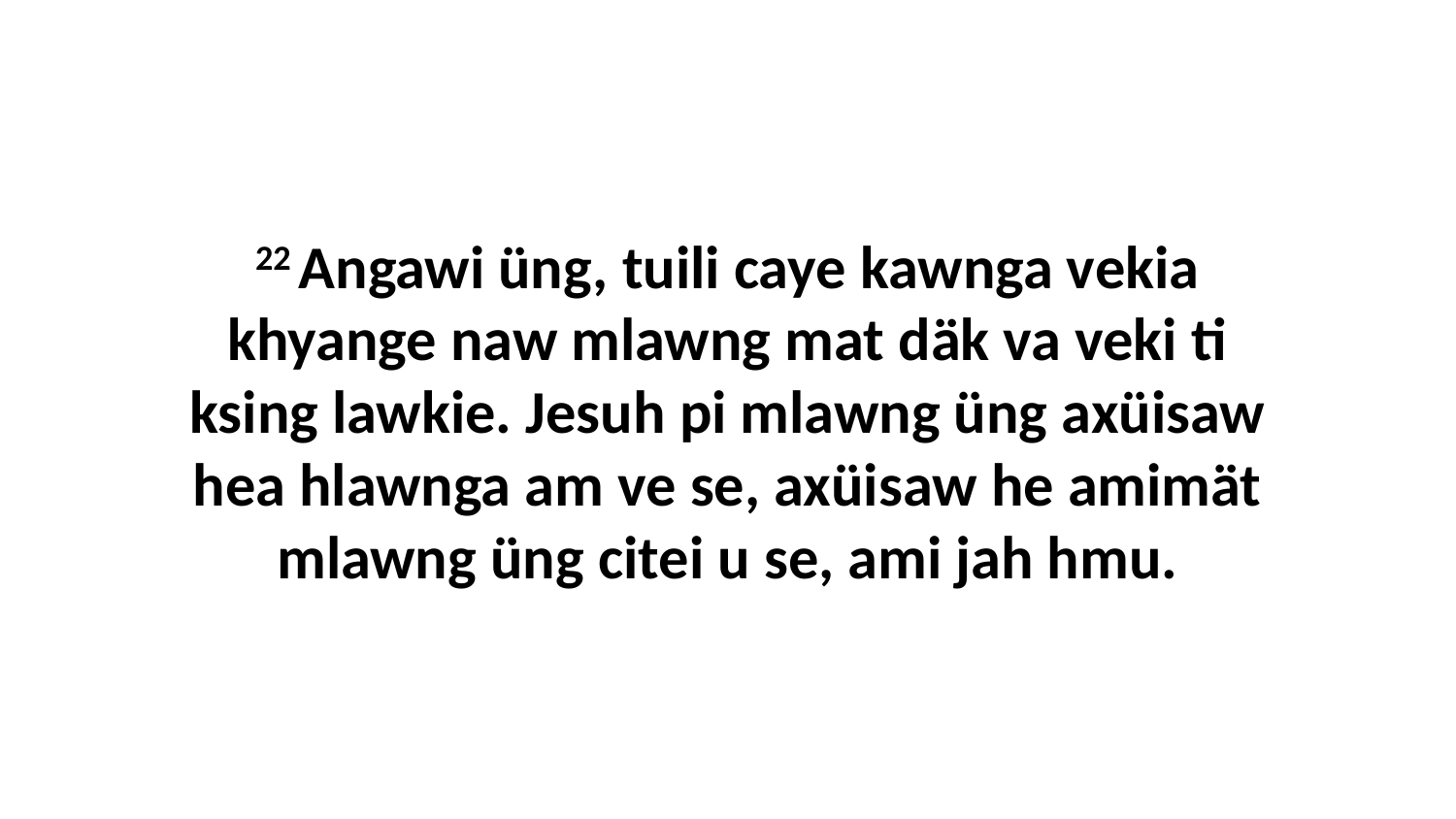

22 Angawi üng, tuili caye kawnga vekia khyange naw mlawng mat däk va veki ti ksing lawkie. Jesuh pi mlawng üng axüisaw hea hlawnga am ve se, axüisaw he amimät mlawng üng citei u se, ami jah hmu.